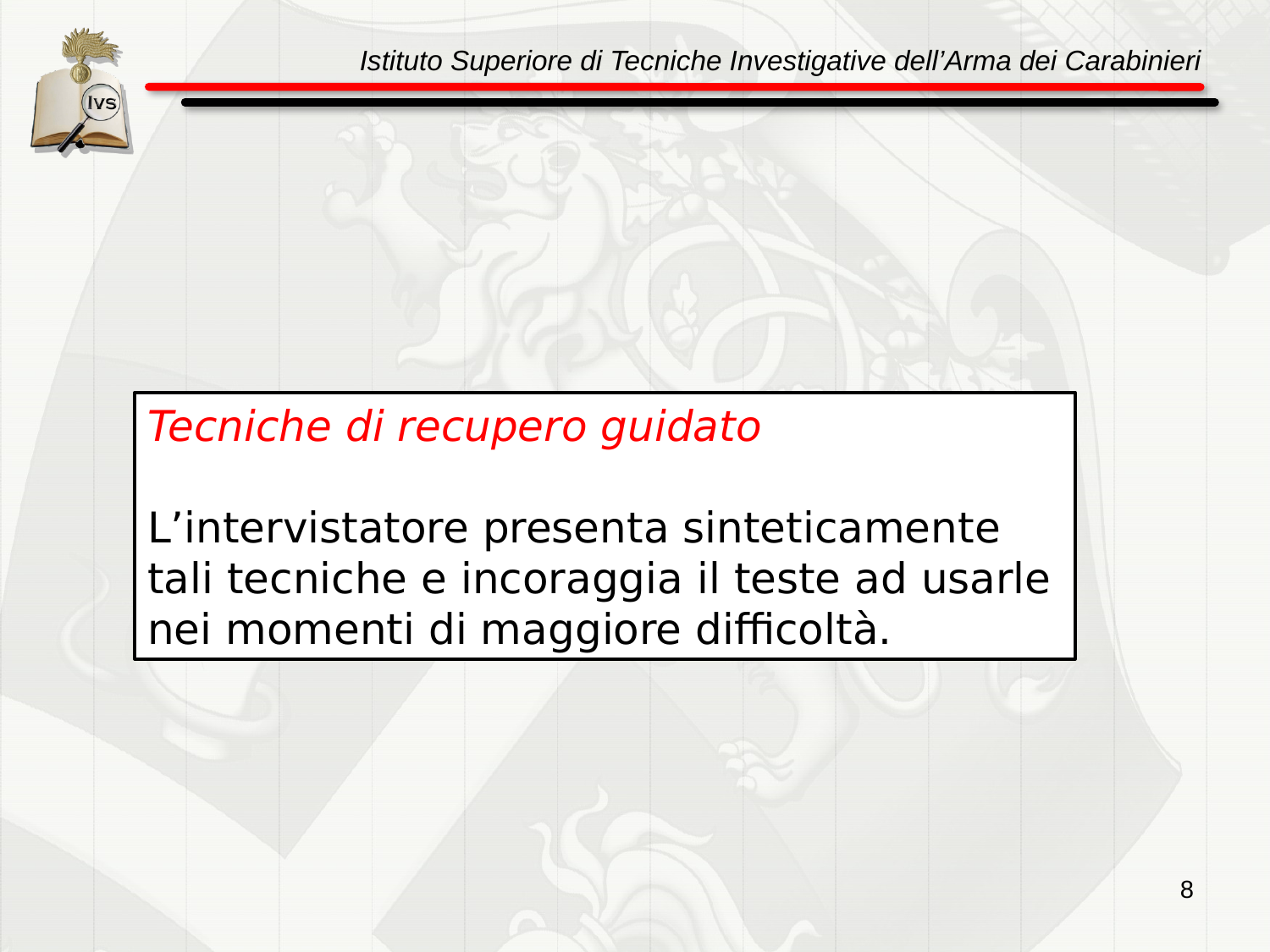

Tecniche di recupero guidato

L’intervistatore presenta sinteticamente tali tecniche e incoraggia il teste ad usarle nei momenti di maggiore difficoltà.
8